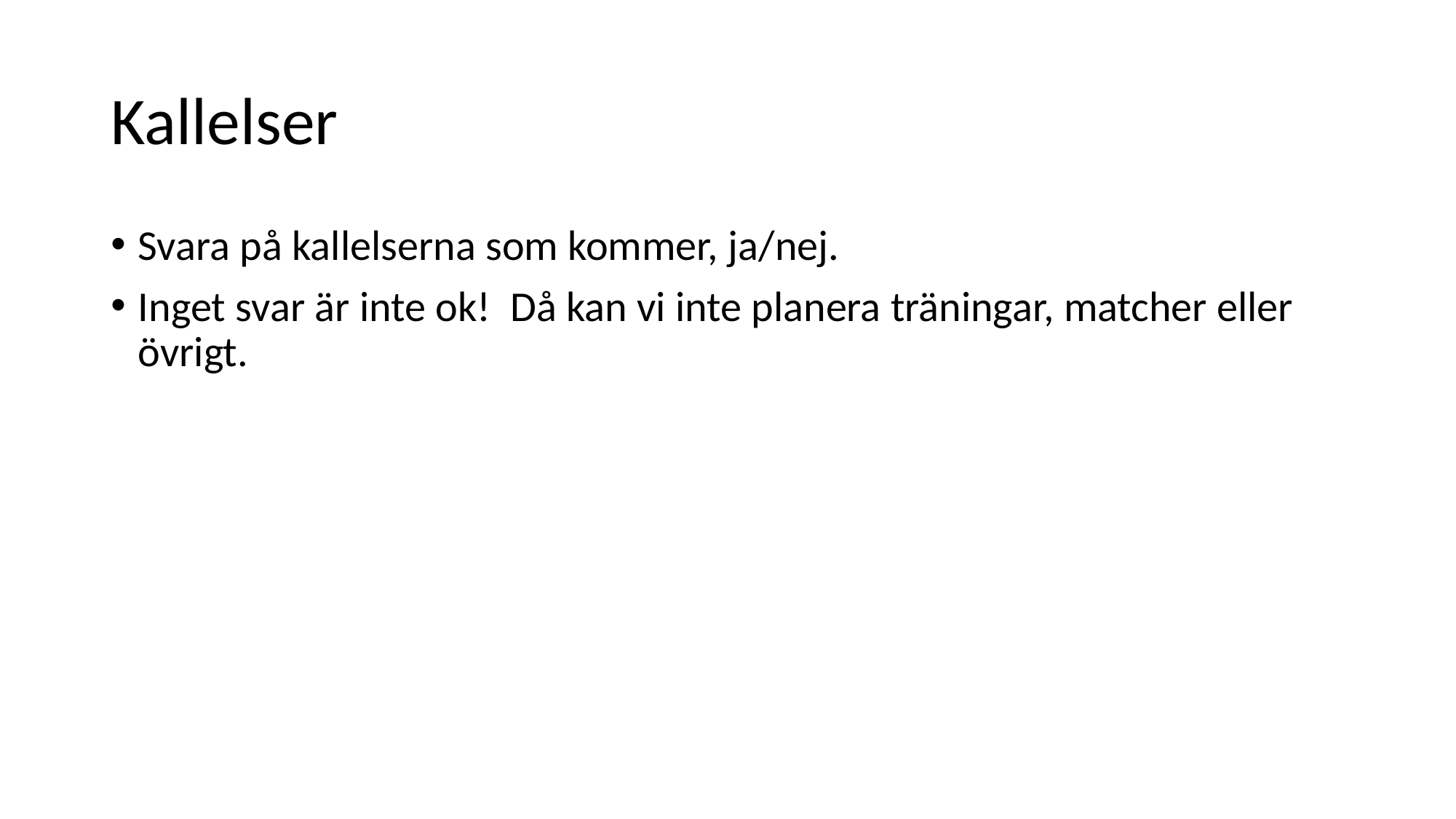

# Kallelser
Svara på kallelserna som kommer, ja/nej.
Inget svar är inte ok!  Då kan vi inte planera träningar, matcher eller övrigt.